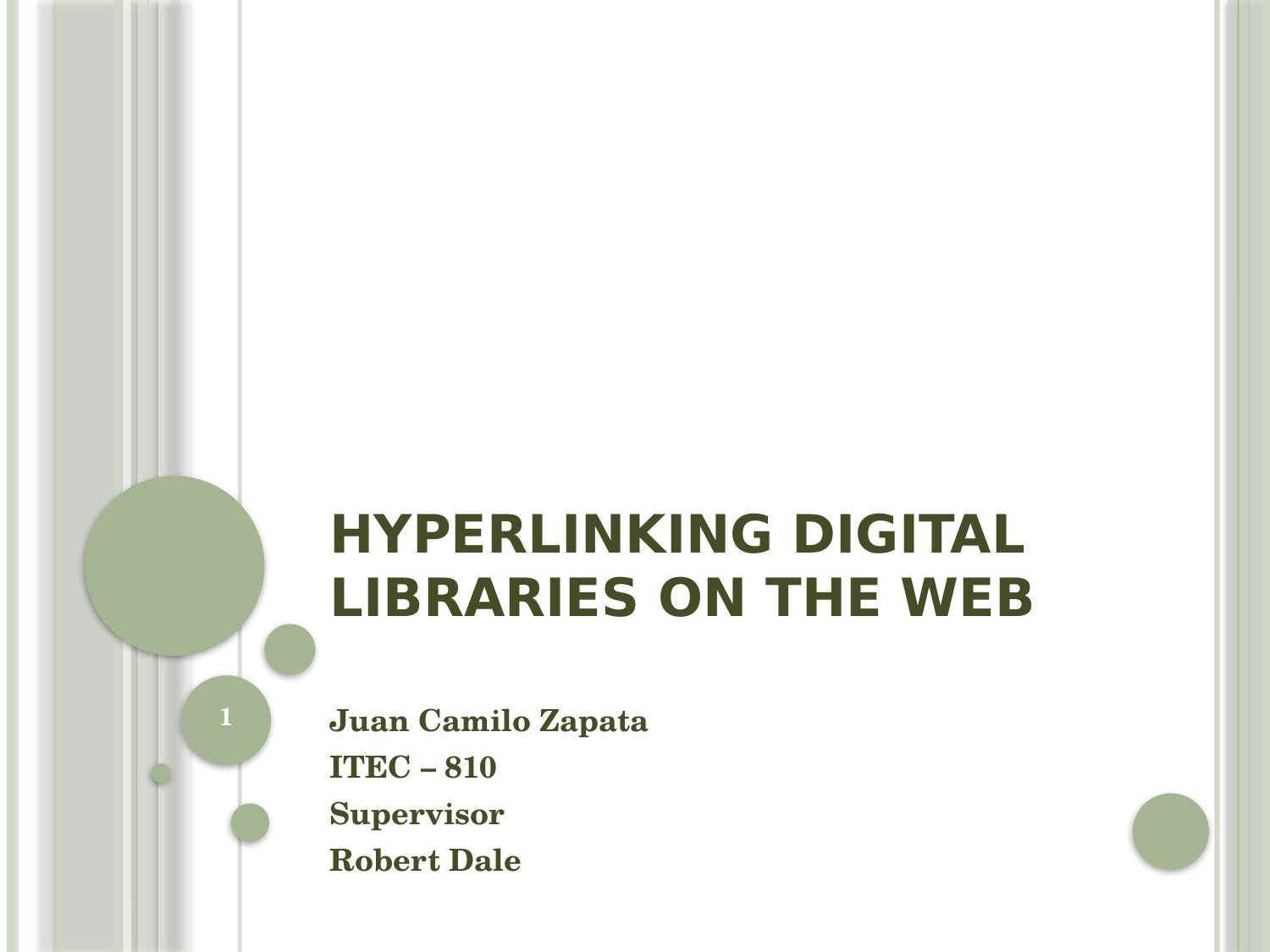

# Hyperlinking digital libraries on the web
1
Juan Camilo Zapata
ITEC – 810
Supervisor
Robert Dale